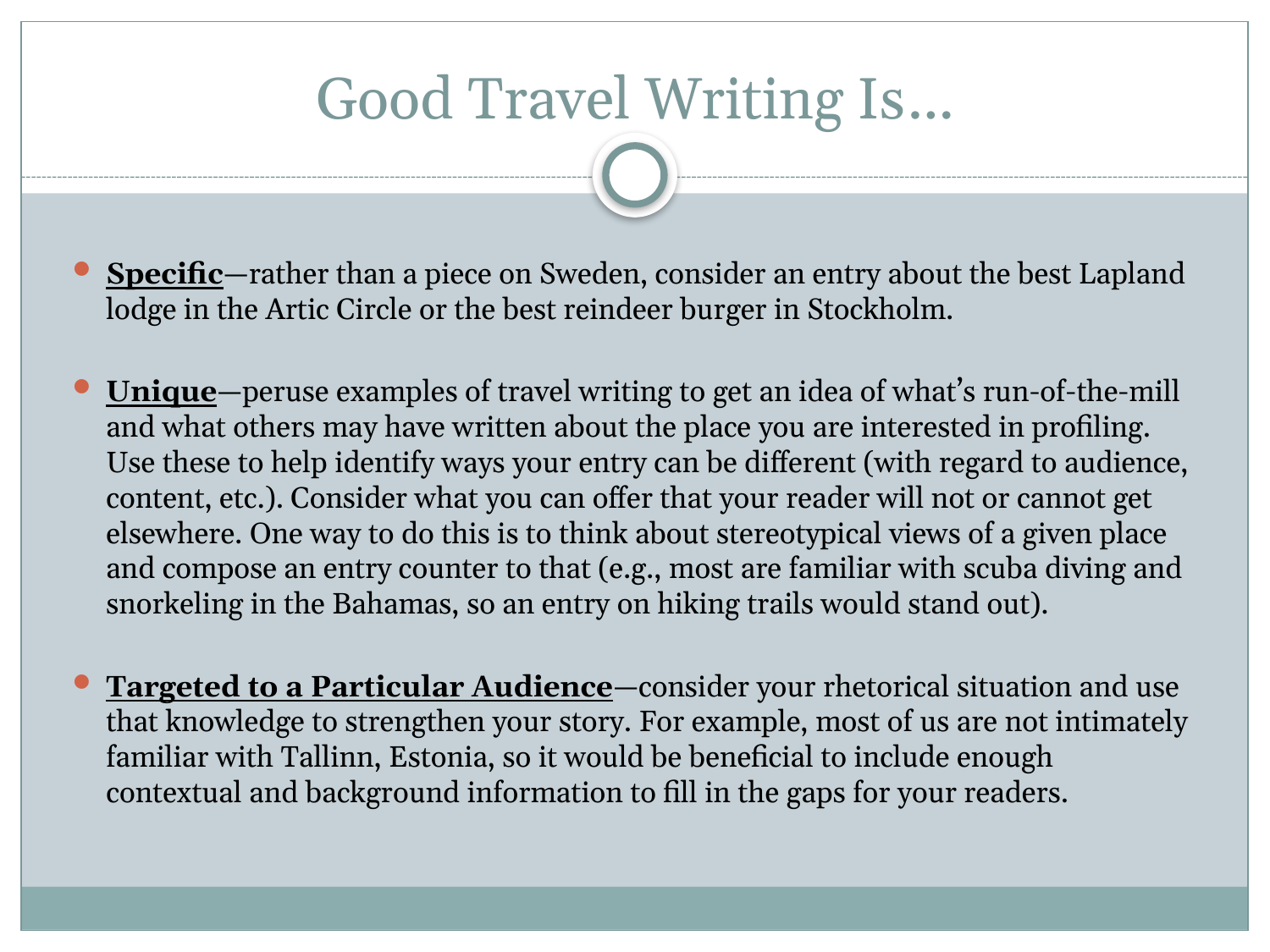

# Good Travel Writing Is…
Specific—rather than a piece on Sweden, consider an entry about the best Lapland lodge in the Artic Circle or the best reindeer burger in Stockholm.

Unique—peruse examples of travel writing to get an idea of what’s run-of-the-mill and what others may have written about the place you are interested in profiling. Use these to help identify ways your entry can be different (with regard to audience, content, etc.). Consider what you can offer that your reader will not or cannot get elsewhere. One way to do this is to think about stereotypical views of a given place and compose an entry counter to that (e.g., most are familiar with scuba diving and snorkeling in the Bahamas, so an entry on hiking trails would stand out).

Targeted to a Particular Audience—consider your rhetorical situation and use that knowledge to strengthen your story. For example, most of us are not intimately familiar with Tallinn, Estonia, so it would be beneficial to include enough contextual and background information to fill in the gaps for your readers.